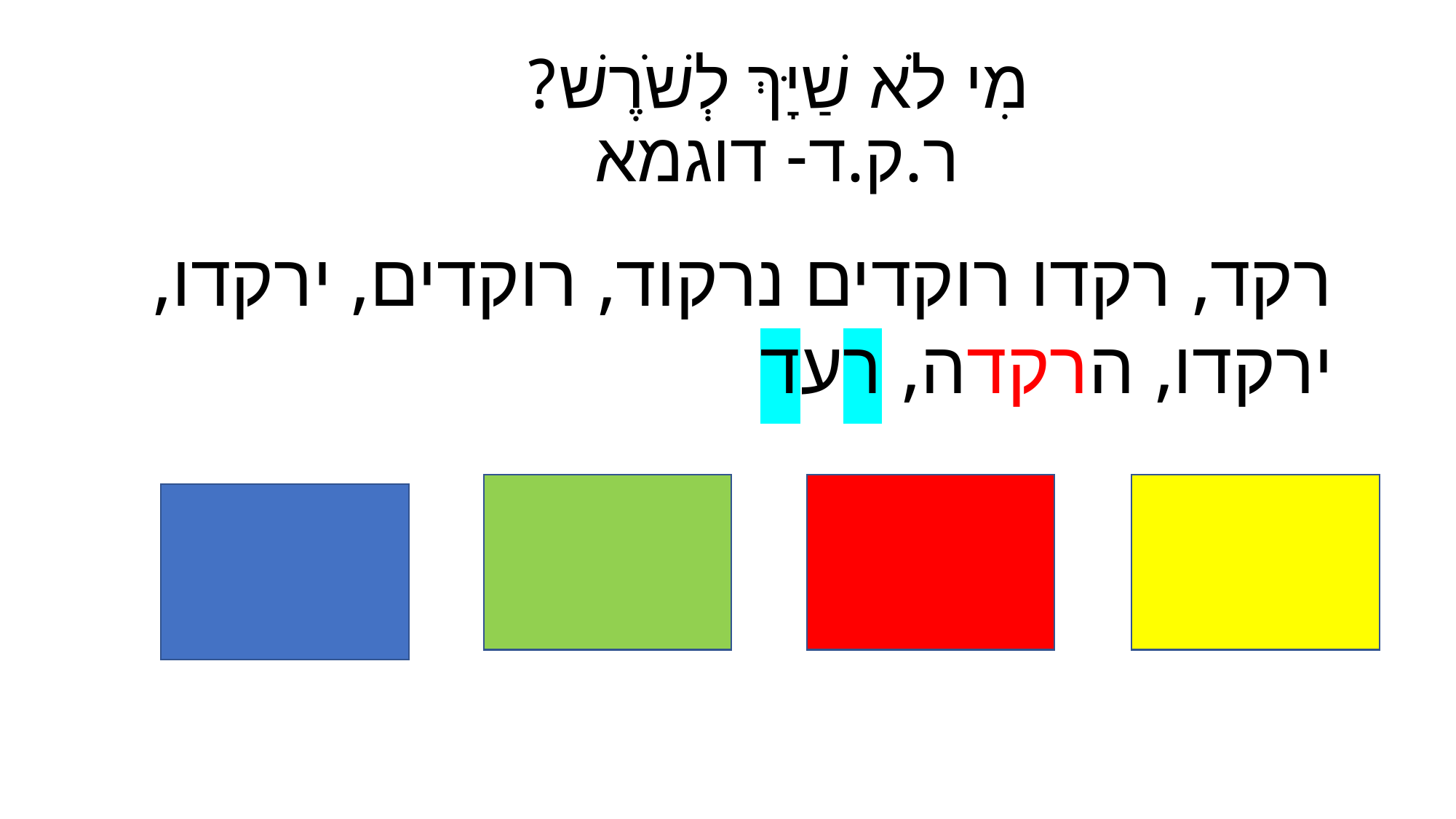

# מִי לֹא שַׁיָּךְ לְשֹׁרֶשׁ? ר.ק.ד- דוגמא
רקד, רקדו רוקדים נרקוד, רוקדים, ירקדו, ירקדו, הרקדה, רעד

100